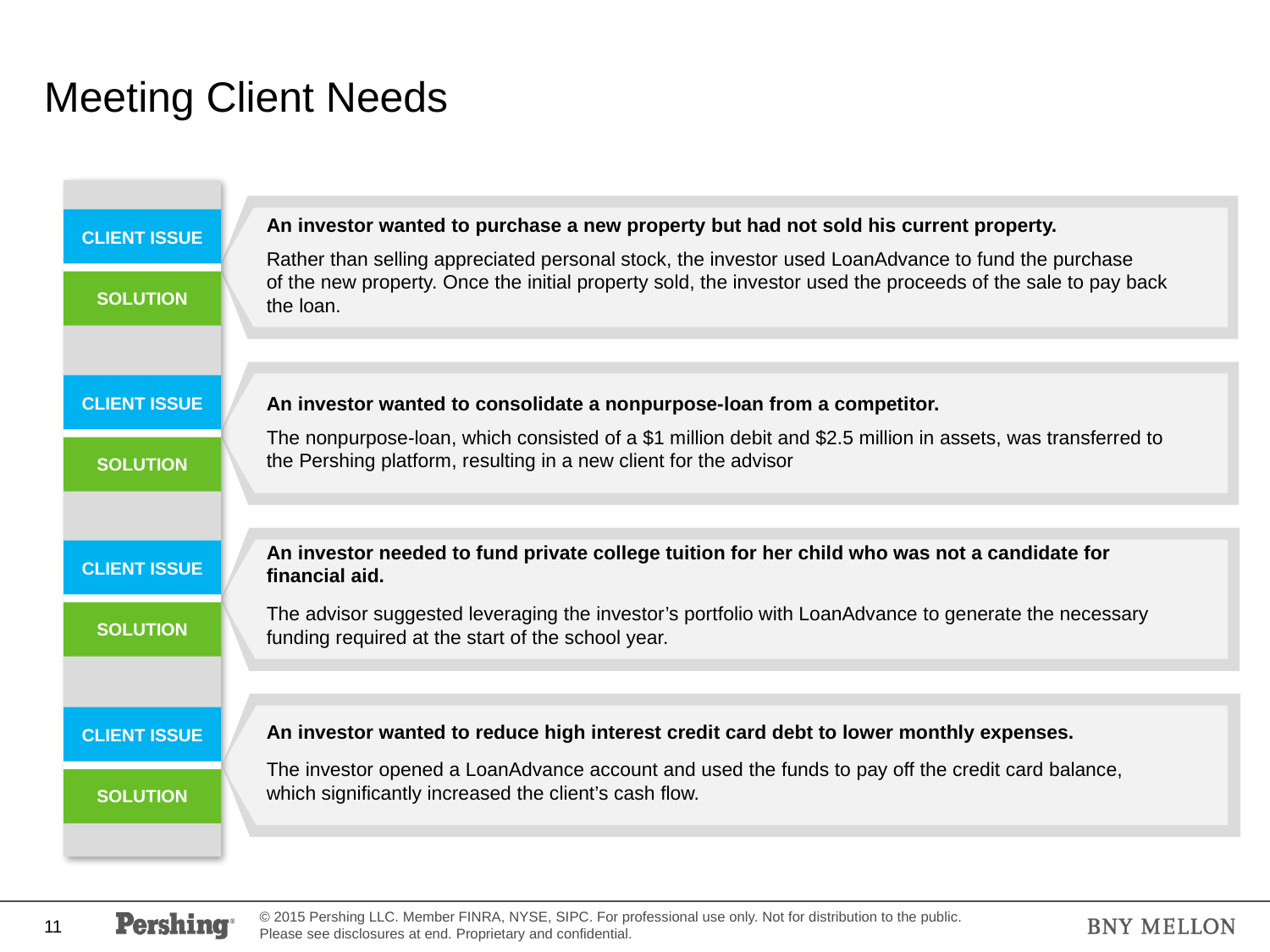

# Meeting Client Needs

An investor wanted to purchase a new property but had not sold his current property.
Rather than selling appreciated personal stock, the investor used LoanAdvance to fund the purchase
of the new property. Once the initial property sold, the investor used the proceeds of the sale to pay back the loan.
CLIENT ISSUE

SOLUTION

CLIENT ISSUE

SOLUTION
An investor wanted to consolidate a nonpurpose-loan from a competitor.
The nonpurpose-loan, which consisted of a $1 million debit and $2.5 million in assets, was transferred to the Pershing platform, resulting in a new client for the advisor

An investor needed to fund private college tuition for her child who was not a candidate for financial aid.
The advisor suggested leveraging the investor’s portfolio with LoanAdvance to generate the necessary funding required at the start of the school year.
CLIENT ISSUE

SOLUTION

CLIENT ISSUE

SOLUTION
An investor wanted to reduce high interest credit card debt to lower monthly expenses.
The investor opened a LoanAdvance account and used the funds to pay off the credit card balance,
which significantly increased the client’s cash flow.